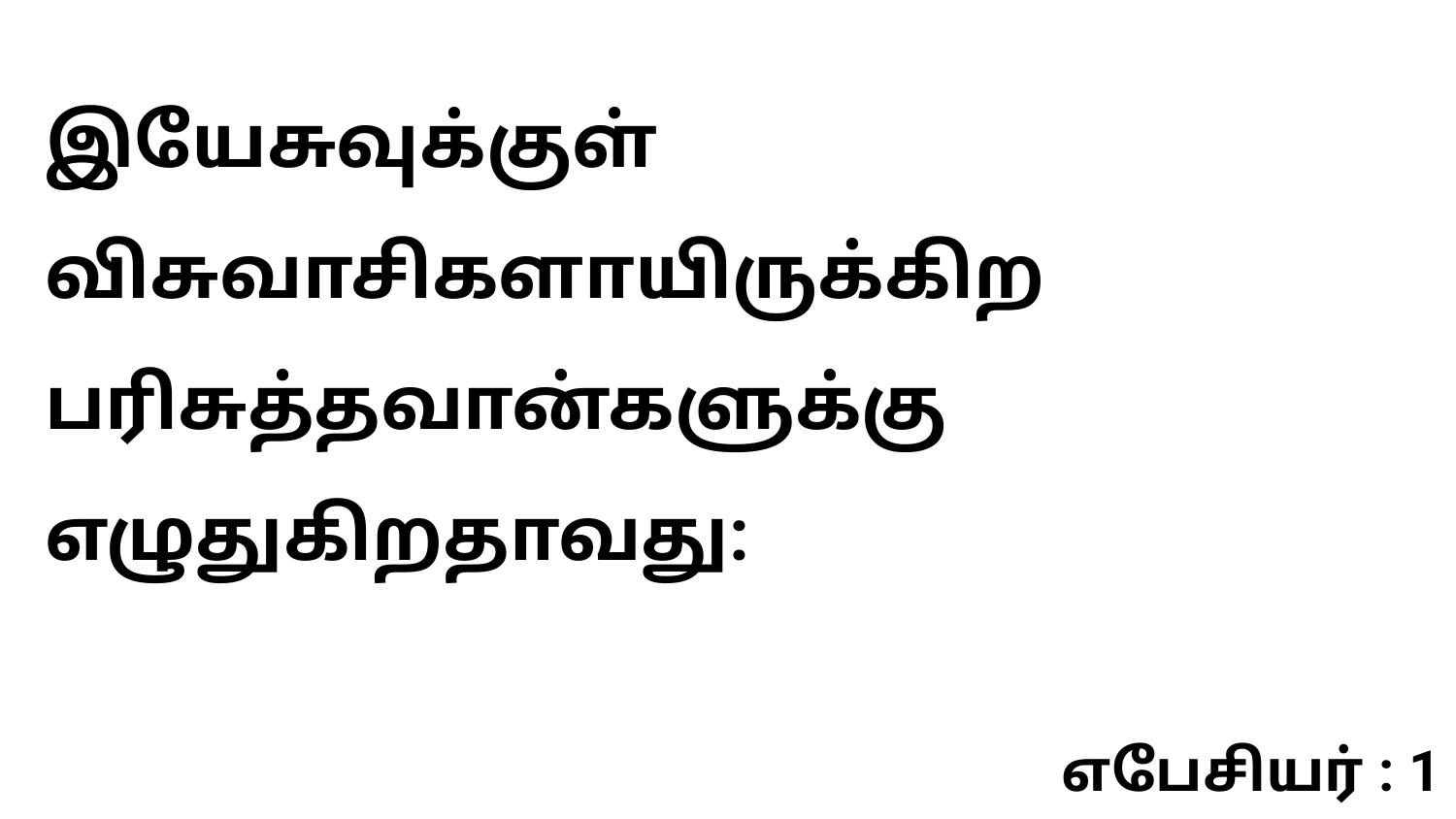

இயேசுவுக்குள் விசுவாசிகளாயிருக்கிற பரிசுத்தவான்களுக்கு எழுதுகிறதாவது:
எபேசியர் : 1